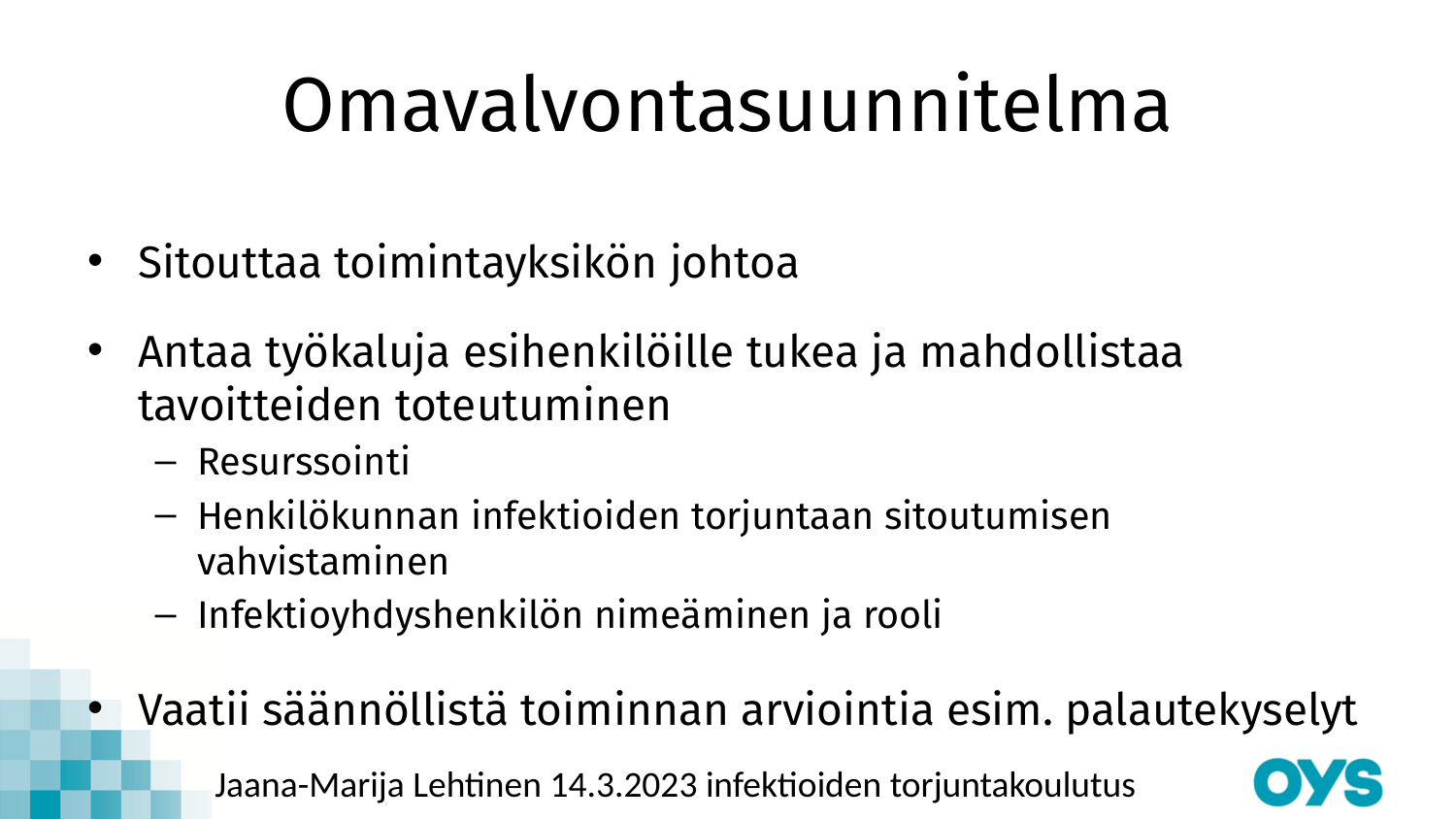

# Omavalvontasuunnitelma
Sitouttaa toimintayksikön johtoa

Antaa työkaluja esihenkilöille tukea ja mahdollistaa tavoitteiden toteutuminen
Resurssointi
Henkilökunnan infektioiden torjuntaan sitoutumisen vahvistaminen
Infektioyhdyshenkilön nimeäminen ja rooli

Vaatii säännöllistä toiminnan arviointia esim. palautekyselyt

Jaana-Marija Lehtinen 14.3.2023 infektioiden torjuntakoulutus